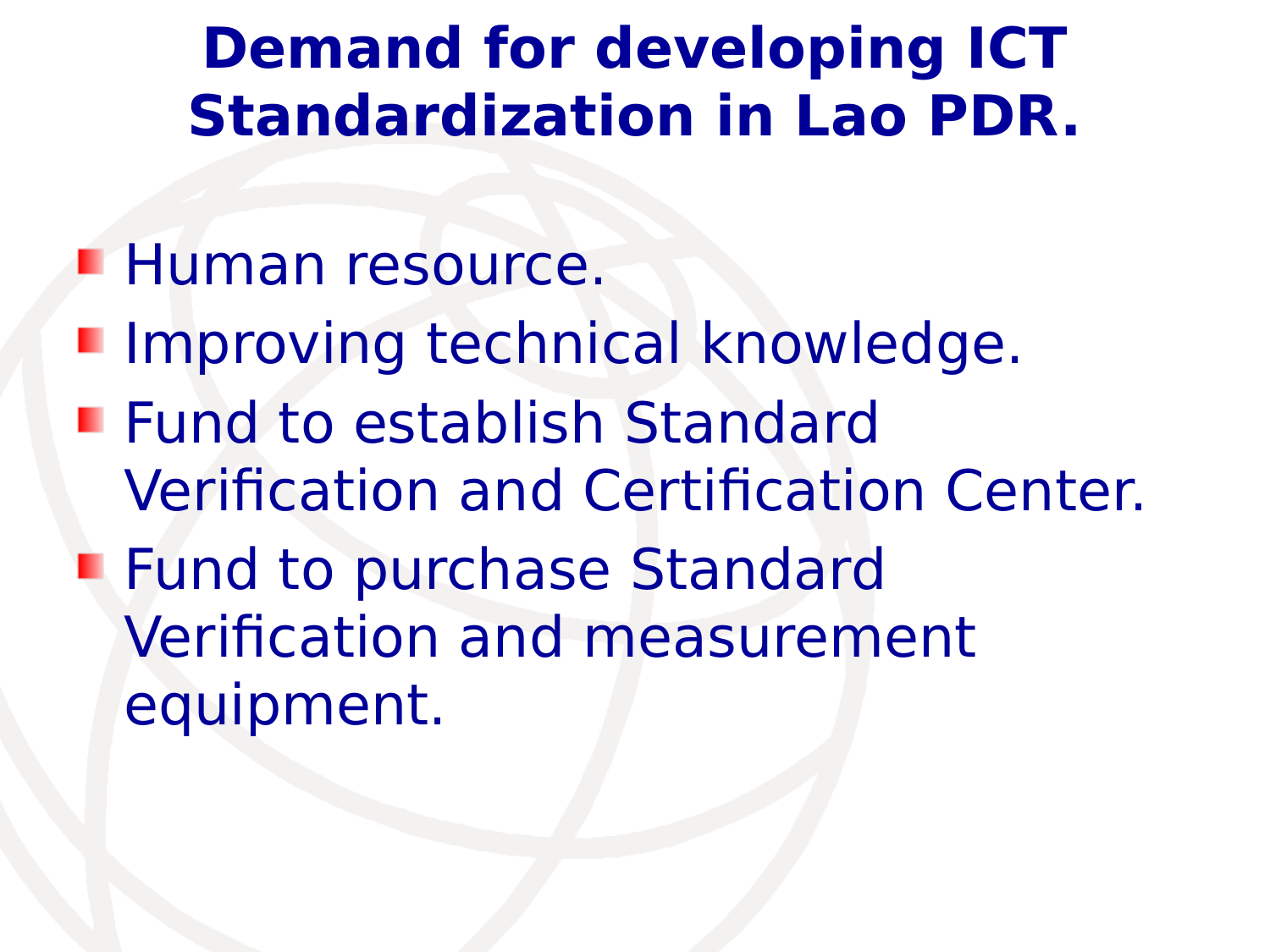

# Demand for developing ICT Standardization in Lao PDR.
Human resource.
Improving technical knowledge.
Fund to establish Standard Verification and Certification Center.
Fund to purchase Standard Verification and measurement equipment.